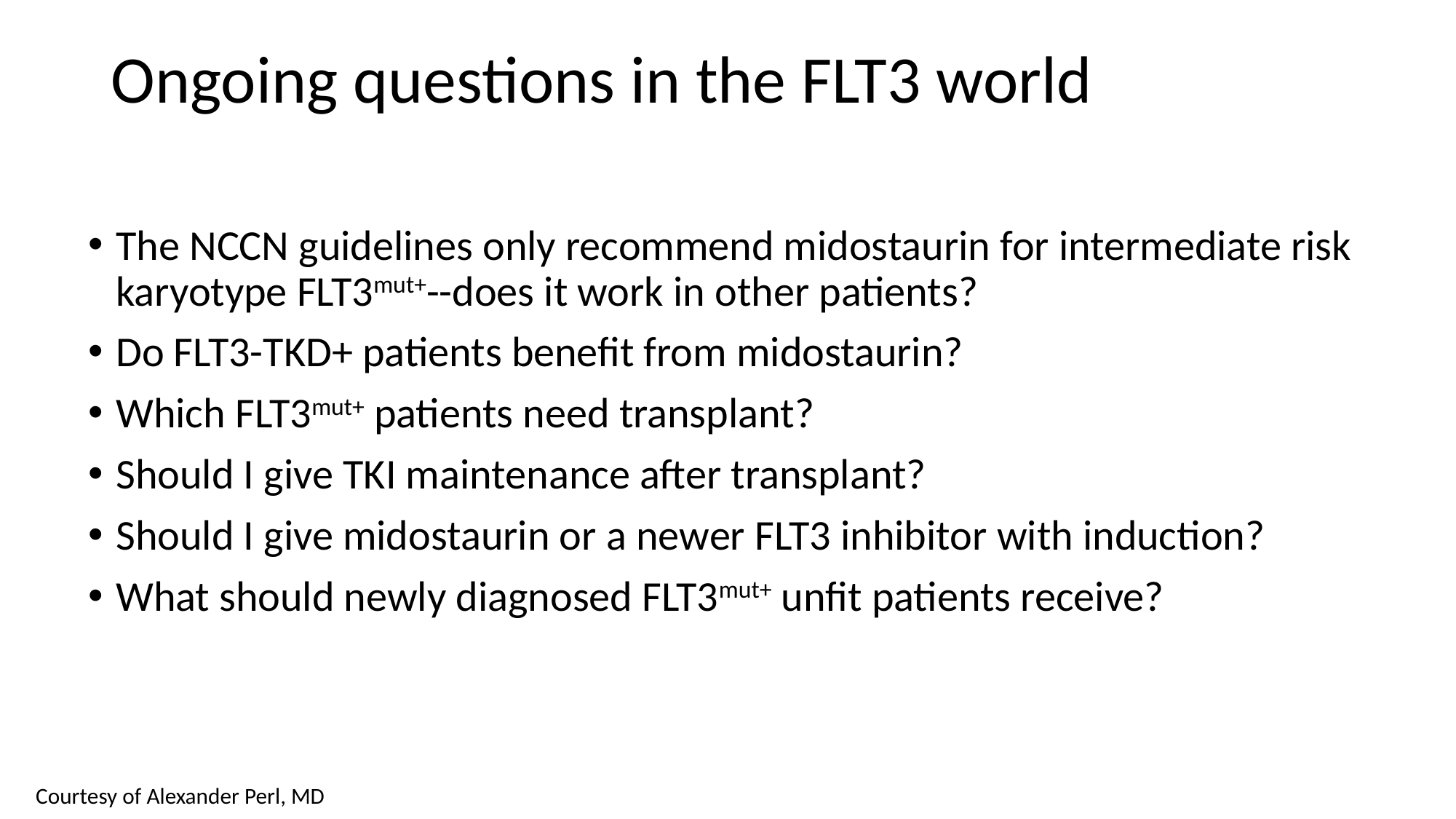

# Ongoing questions in the FLT3 world
The NCCN guidelines only recommend midostaurin for intermediate risk karyotype FLT3mut+--does it work in other patients?
Do FLT3-TKD+ patients benefit from midostaurin?
Which FLT3mut+ patients need transplant?
Should I give TKI maintenance after transplant?
Should I give midostaurin or a newer FLT3 inhibitor with induction?
What should newly diagnosed FLT3mut+ unfit patients receive?
Courtesy of Alexander Perl, MD